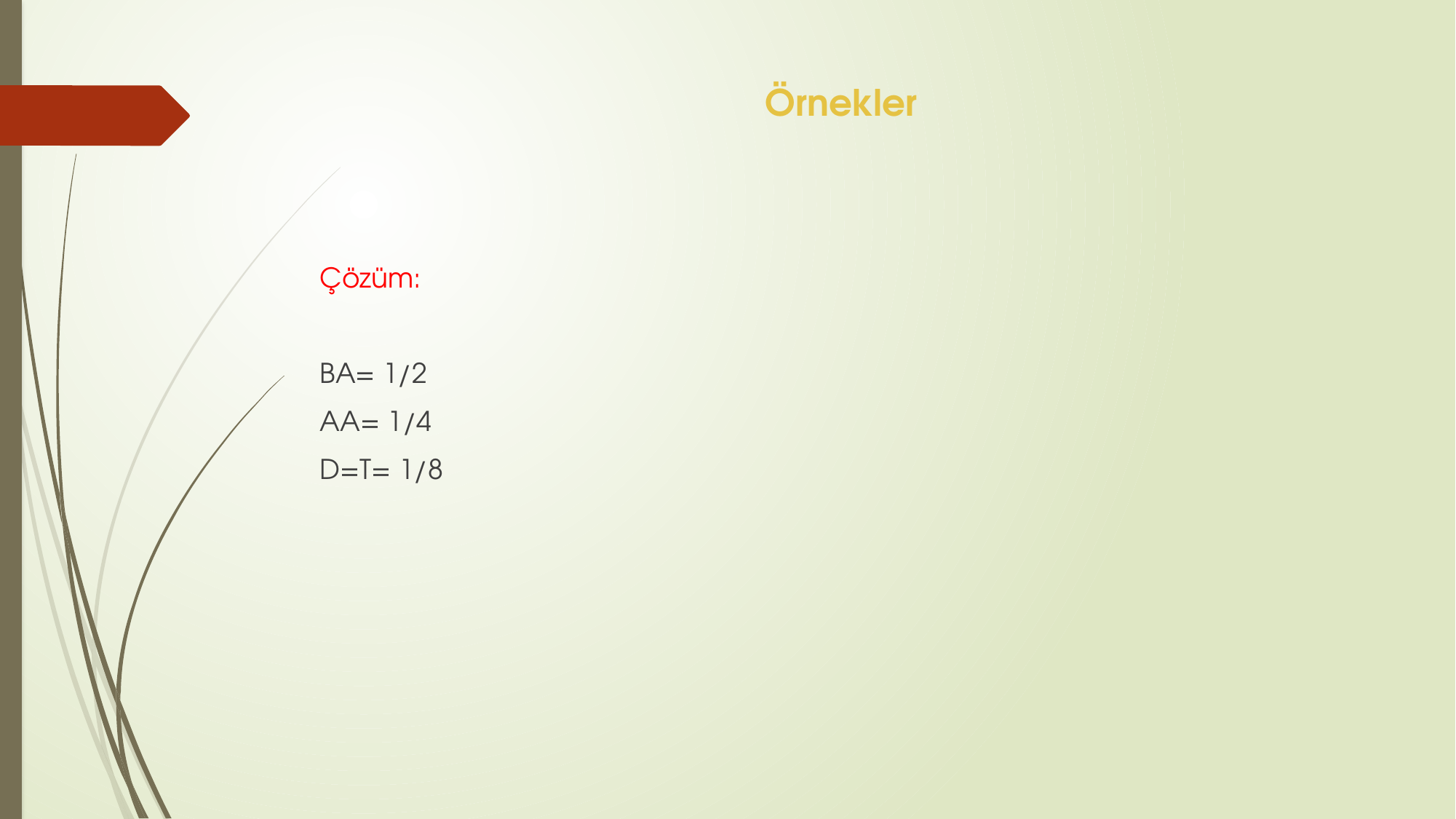

# Örnekler
Çözüm:

BA= 1/2
AA= 1/4
D=T= 1/8